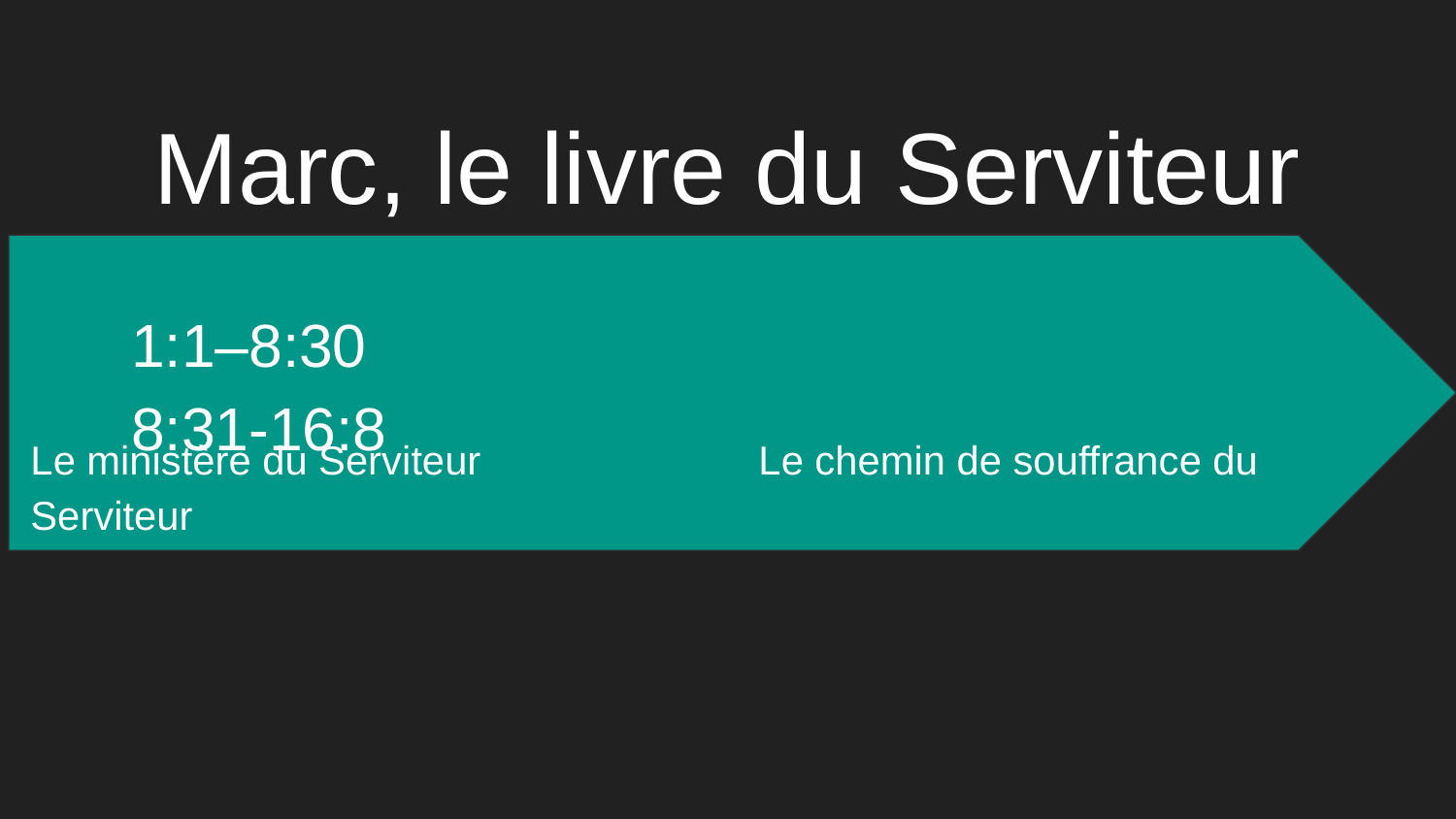

# Marc, le livre du Serviteur

1:1–8:30 						8:31-16:8
Le ministère du Serviteur 		Le chemin de souffrance du Serviteur